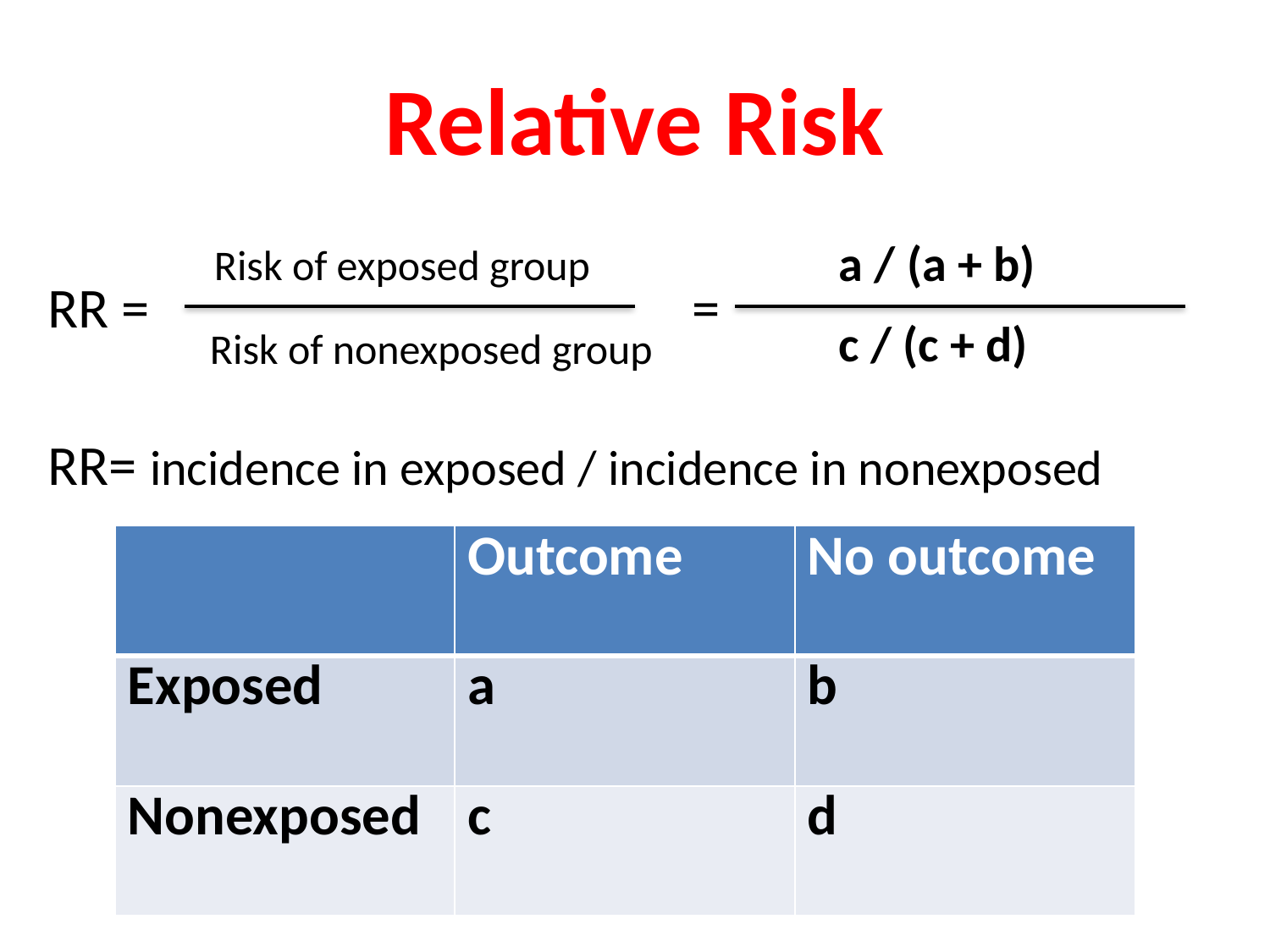

# Relative Risk

RR =				       =

RR= incidence in exposed / incidence in nonexposed
a / (a + b)
Risk of exposed group
c / (c + d)
Risk of nonexposed group
|  | Outcome | No outcome |
| --- | --- | --- |
| Exposed | a | b |
| Nonexposed | c | d |